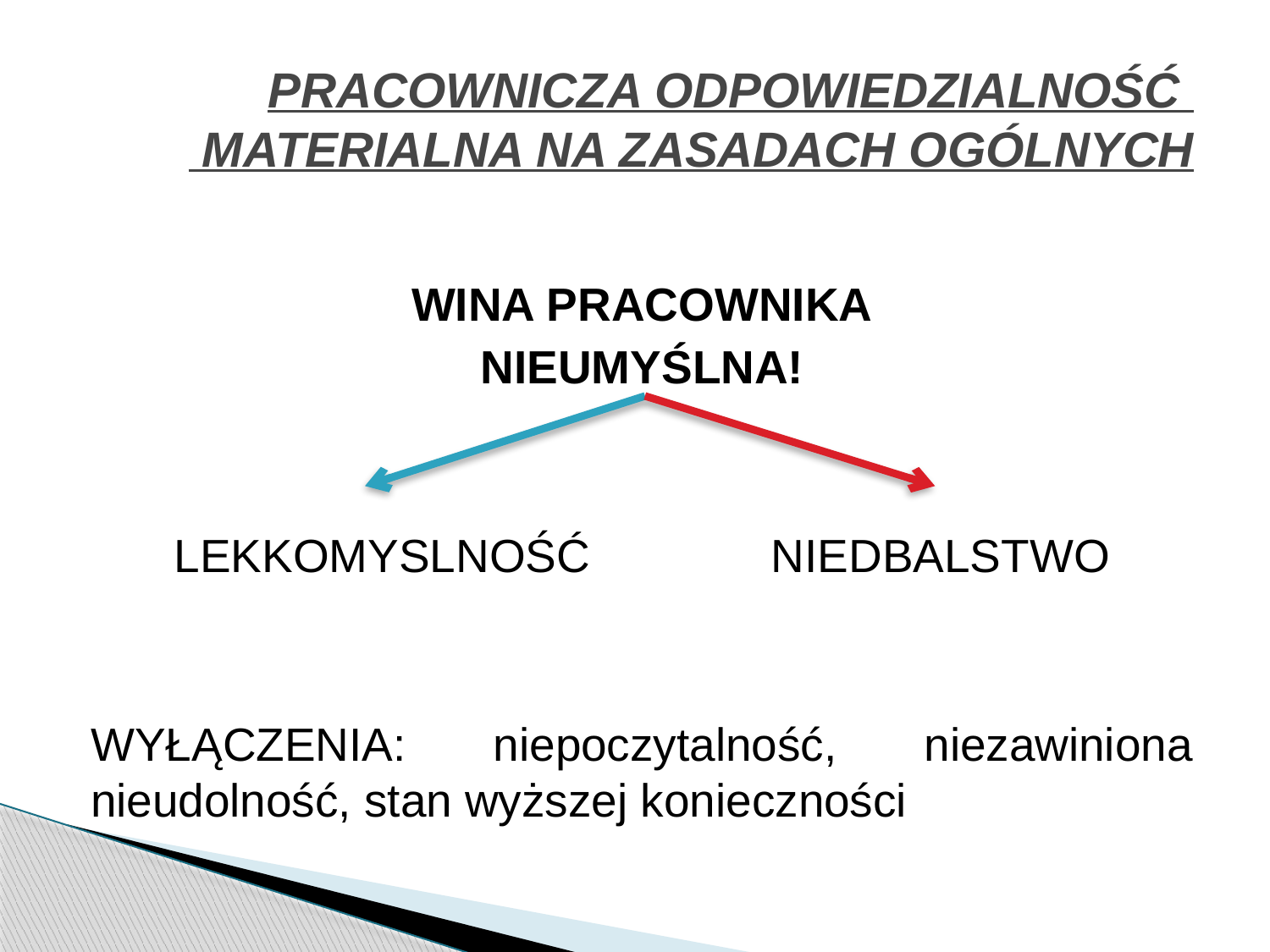

# PRACOWNICZA ODPOWIEDZIALNOŚĆ MATERIALNA NA ZASADACH OGÓLNYCH

WINA PRACOWNIKA
NIEUMYŚLNA!

LEKKOMYSLNOŚĆ              NIEDBALSTWO

WYŁĄCZENIA: niepoczytalność, niezawiniona nieudolność, stan wyższej konieczności